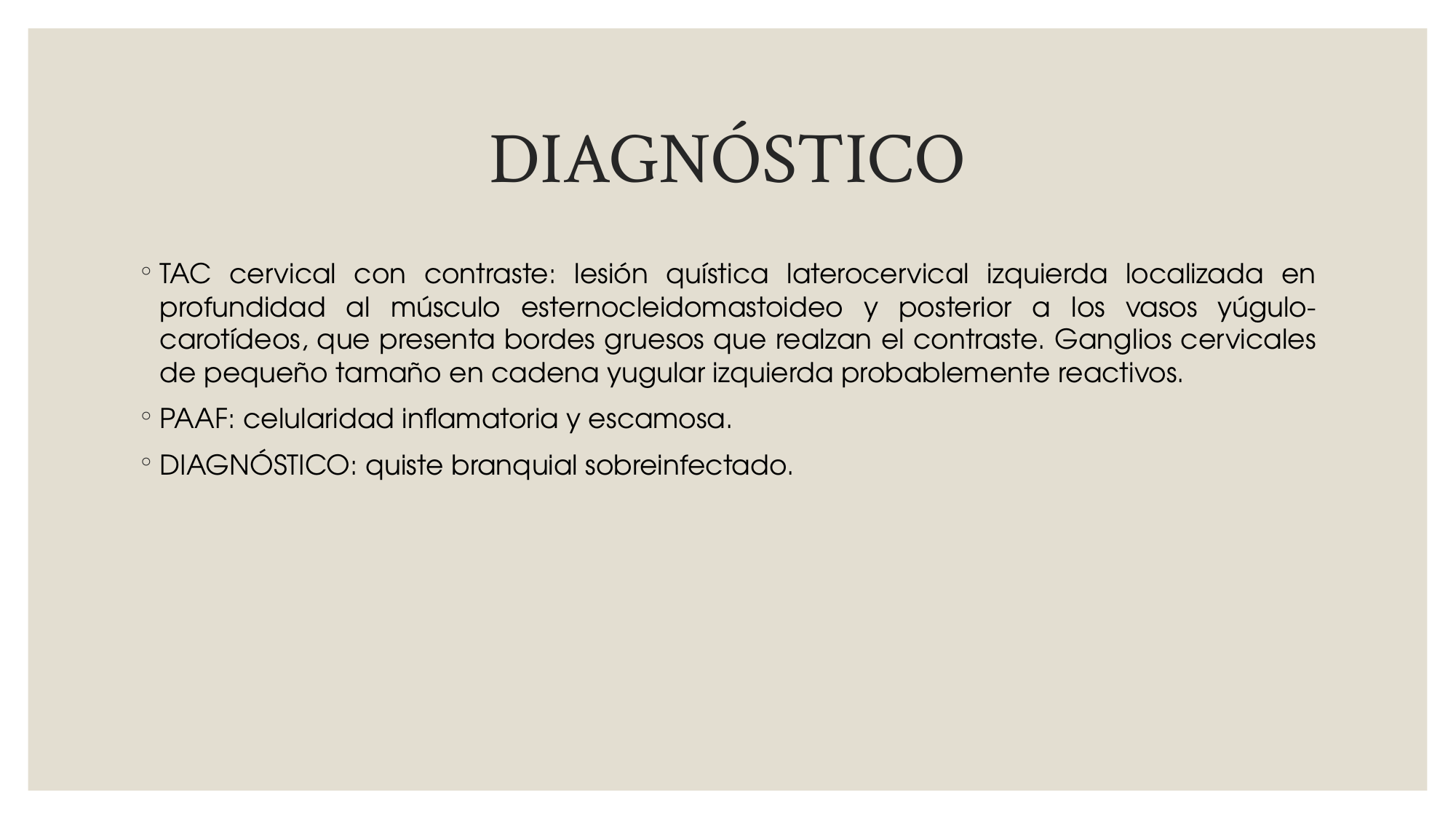

# DIAGNÓSTICO
TAC cervical con contraste: lesión quística laterocervical izquierda localizada en profundidad al músculo esternocleidomastoideo y posterior a los vasos yúgulo-carotídeos, que presenta bordes gruesos que realzan el contraste. Ganglios cervicales de pequeño tamaño en cadena yugular izquierda probablemente reactivos.
PAAF: celularidad inflamatoria y escamosa.
DIAGNÓSTICO: quiste branquial sobreinfectado.